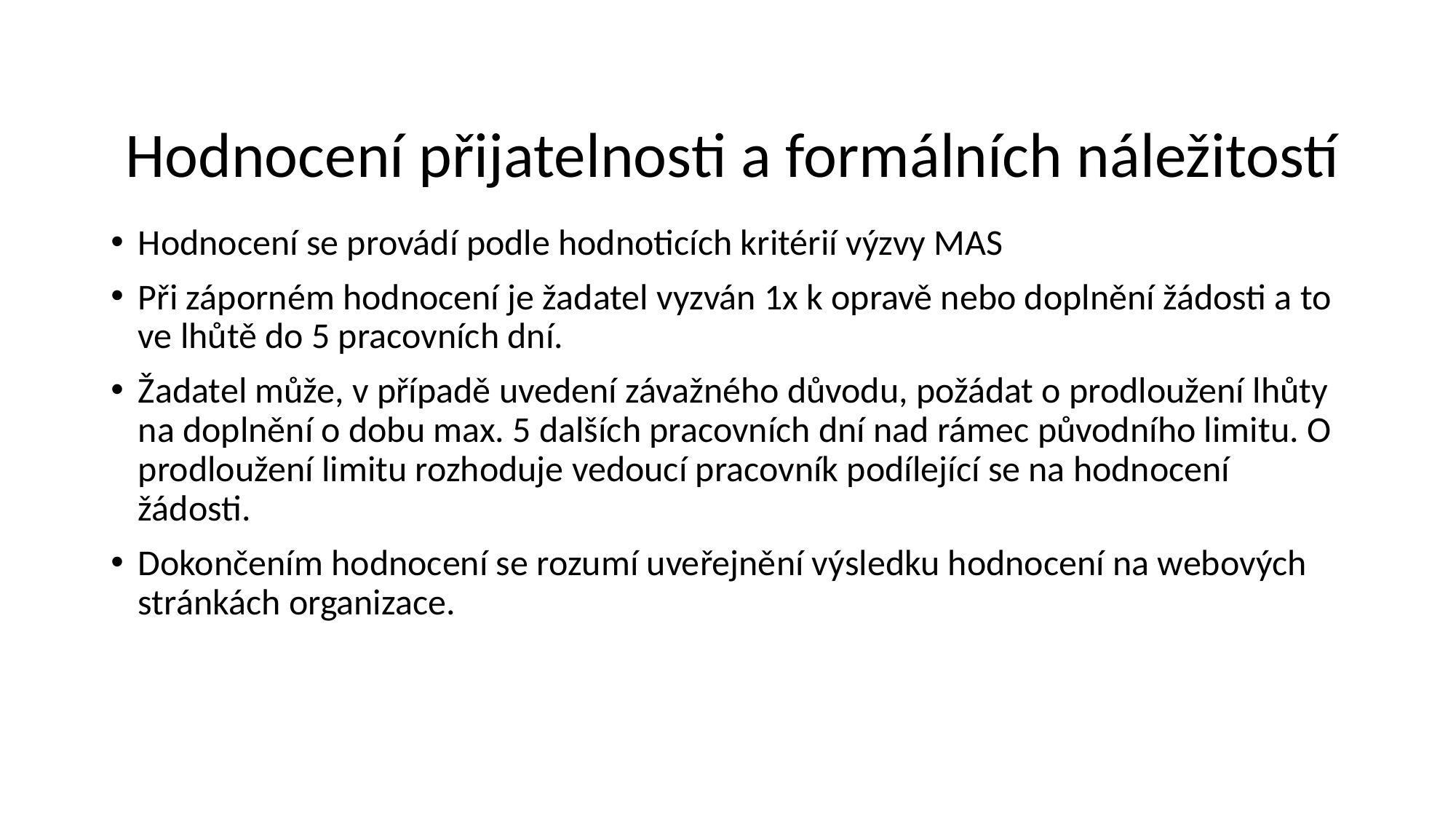

# Hodnocení přijatelnosti a formálních náležitostí
Hodnocení se provádí podle hodnoticích kritérií výzvy MAS
Při záporném hodnocení je žadatel vyzván 1x k opravě nebo doplnění žádosti a to ve lhůtě do 5 pracovních dní.
Žadatel může, v případě uvedení závažného důvodu, požádat o prodloužení lhůty na doplnění o dobu max. 5 dalších pracovních dní nad rámec původního limitu. O prodloužení limitu rozhoduje vedoucí pracovník podílející se na hodnocení žádosti.
Dokončením hodnocení se rozumí uveřejnění výsledku hodnocení na webových stránkách organizace.